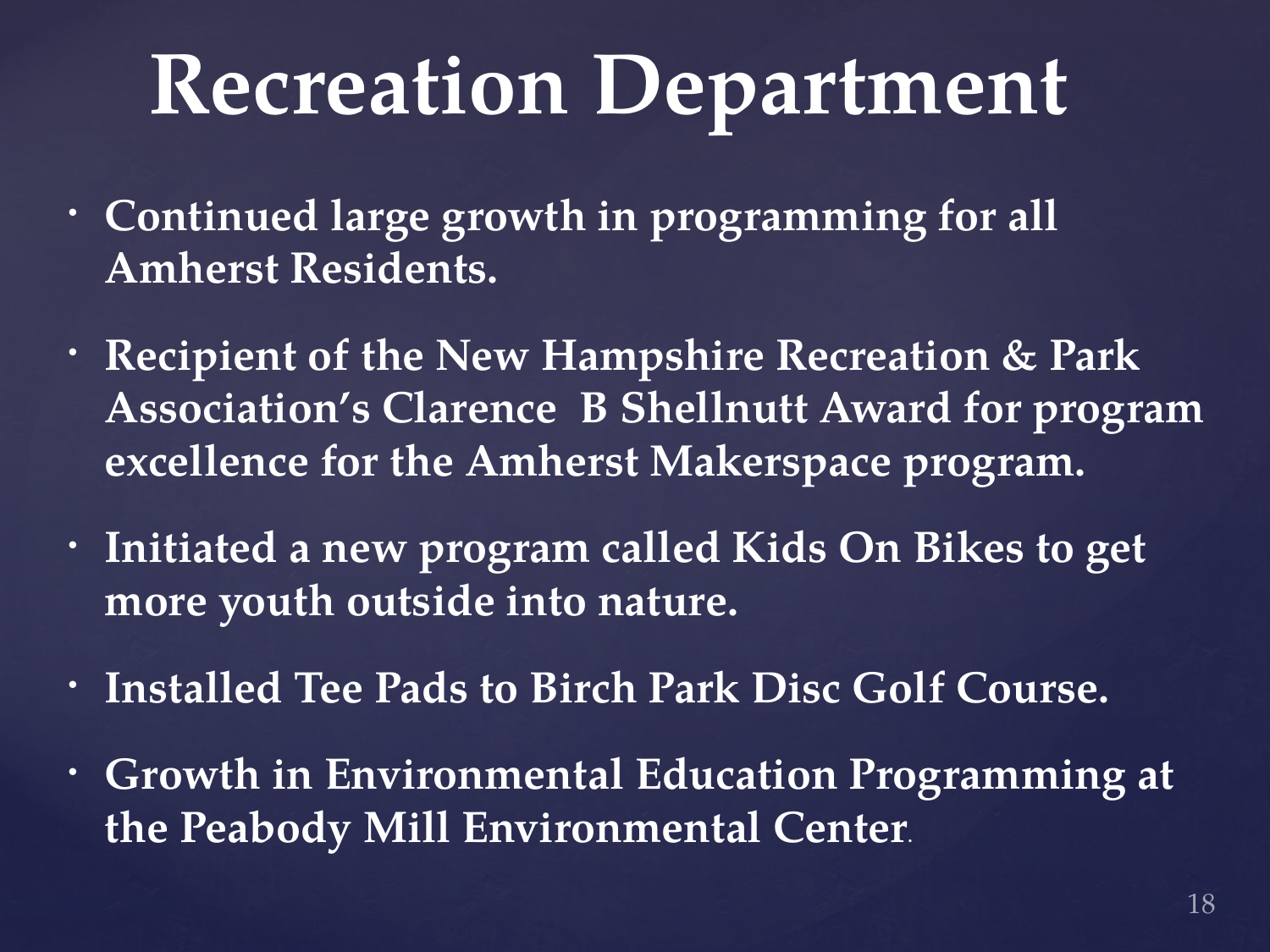

# Recreation Department
Continued large growth in programming for all Amherst Residents.

Recipient of the New Hampshire Recreation & Park Association’s Clarence  B Shellnutt Award for program excellence for the Amherst Makerspace program.

Initiated a new program called Kids On Bikes to get more youth outside into nature.

Installed Tee Pads to Birch Park Disc Golf Course.

Growth in Environmental Education Programming at the Peabody Mill Environmental Center.

18